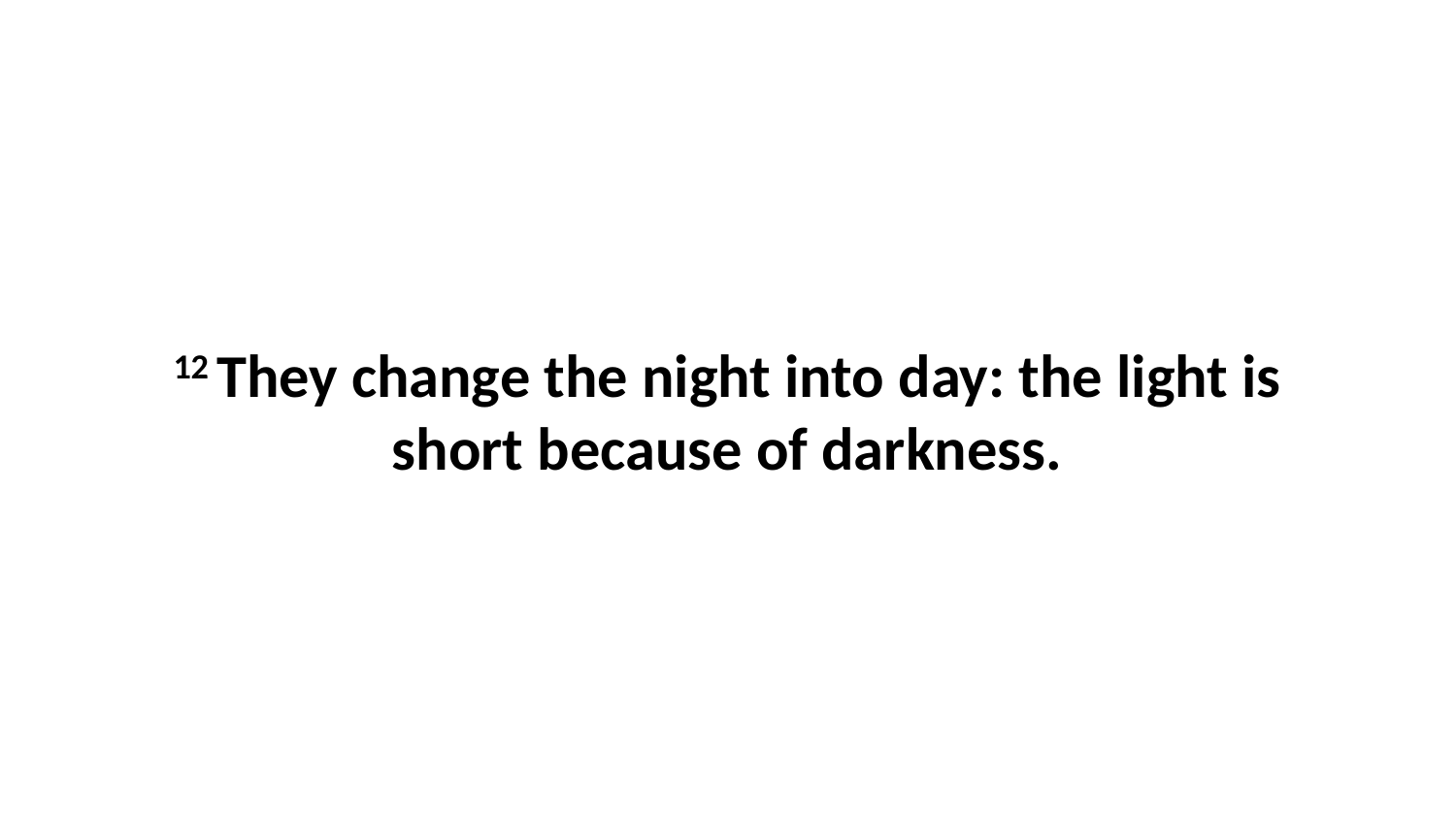

12 They change the night into day: the light is short because of darkness.